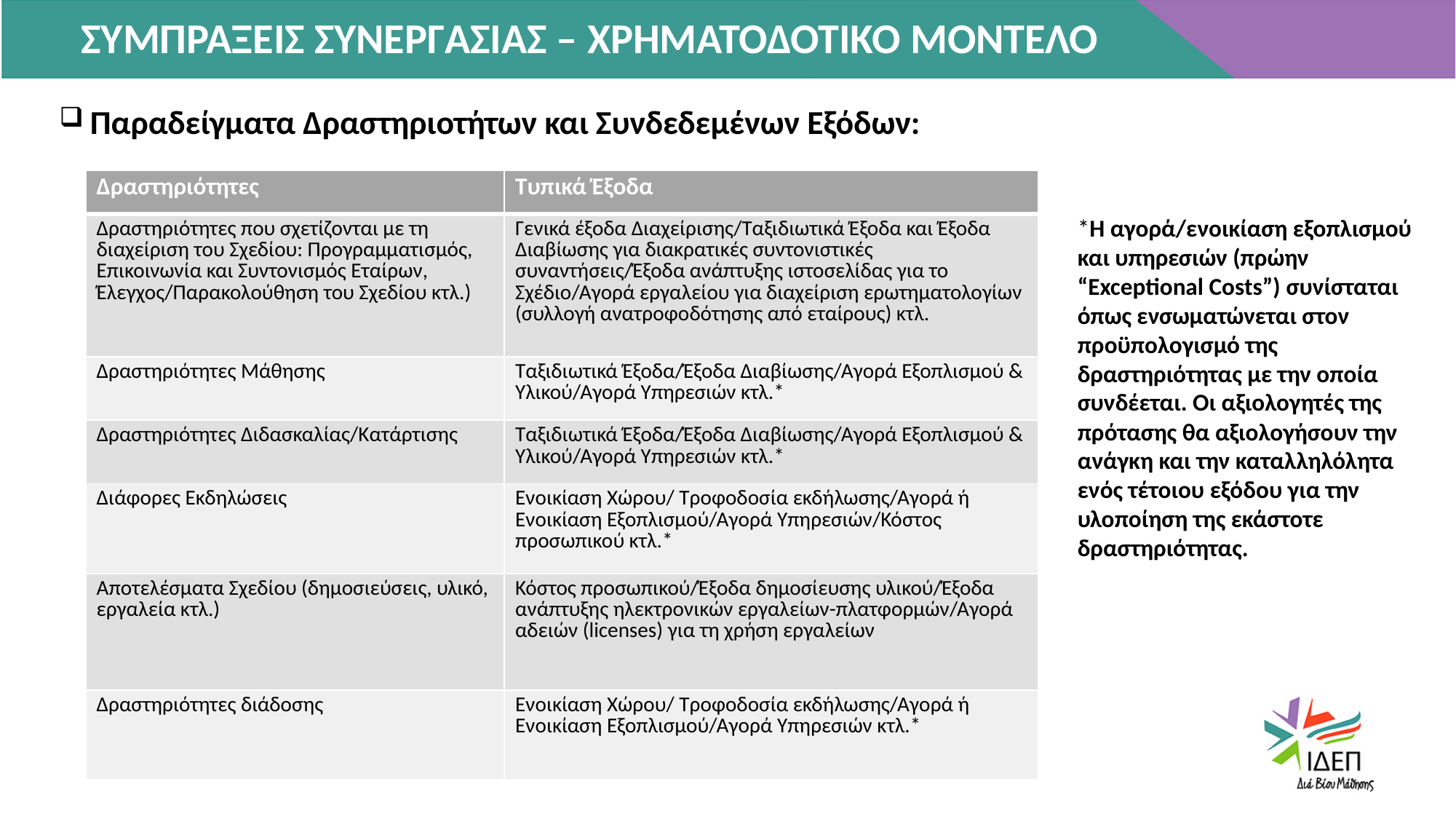

ΣΥΜΠΡΑΞΕΙΣ ΣΥΝΕΡΓΑΣΙΑΣ – ΧΡΗΜΑΤΟΔΟΤΙΚΟ ΜΟΝΤΕΛΟ
 Παραδείγματα Δραστηριοτήτων και Συνδεδεμένων Εξόδων:
| Δραστηριότητες | Τυπικά Έξοδα |
| --- | --- |
| Δραστηριότητες που σχετίζονται με τη διαχείριση του Σχεδίου: Προγραμματισμός, Επικοινωνία και Συντονισμός Εταίρων, Έλεγχος/Παρακολούθηση του Σχεδίου κτλ.) | Γενικά έξοδα Διαχείρισης/Ταξιδιωτικά Έξοδα και Έξοδα Διαβίωσης για διακρατικές συντονιστικές συναντήσεις/Έξοδα ανάπτυξης ιστοσελίδας για το Σχέδιο/Αγορά εργαλείου για διαχείριση ερωτηματολογίων (συλλογή ανατροφοδότησης από εταίρους) κτλ. |
| Δραστηριότητες Μάθησης | Ταξιδιωτικά Έξοδα/Έξοδα Διαβίωσης/Αγορά Εξοπλισμού & Υλικού/Αγορά Υπηρεσιών κτλ.\* |
| Δραστηριότητες Διδασκαλίας/Κατάρτισης | Ταξιδιωτικά Έξοδα/Έξοδα Διαβίωσης/Αγορά Εξοπλισμού & Υλικού/Αγορά Υπηρεσιών κτλ.\* |
| Διάφορες Εκδηλώσεις | Ενοικίαση Χώρου/ Τροφοδοσία εκδήλωσης/Αγορά ή Ενοικίαση Εξοπλισμού/Αγορά Υπηρεσιών/Κόστος προσωπικού κτλ.\* |
| Αποτελέσματα Σχεδίου (δημοσιεύσεις, υλικό, εργαλεία κτλ.) | Κόστος προσωπικού/Έξοδα δημοσίευσης υλικού/Έξοδα ανάπτυξης ηλεκτρονικών εργαλείων-πλατφορμών/Αγορά αδειών (licenses) για τη χρήση εργαλείων |
| Δραστηριότητες διάδοσης | Ενοικίαση Χώρου/ Τροφοδοσία εκδήλωσης/Αγορά ή Ενοικίαση Εξοπλισμού/Αγορά Υπηρεσιών κτλ.\* |
*Η αγορά/ενοικίαση εξοπλισμού και υπηρεσιών (πρώην “Exceptional Costs”) συνίσταται όπως ενσωματώνεται στον προϋπολογισμό της δραστηριότητας με την οποία συνδέεται. Οι αξιολογητές της πρότασης θα αξιολογήσουν την ανάγκη και την καταλληλόλητα ενός τέτοιου εξόδου για την υλοποίηση της εκάστοτε δραστηριότητας.